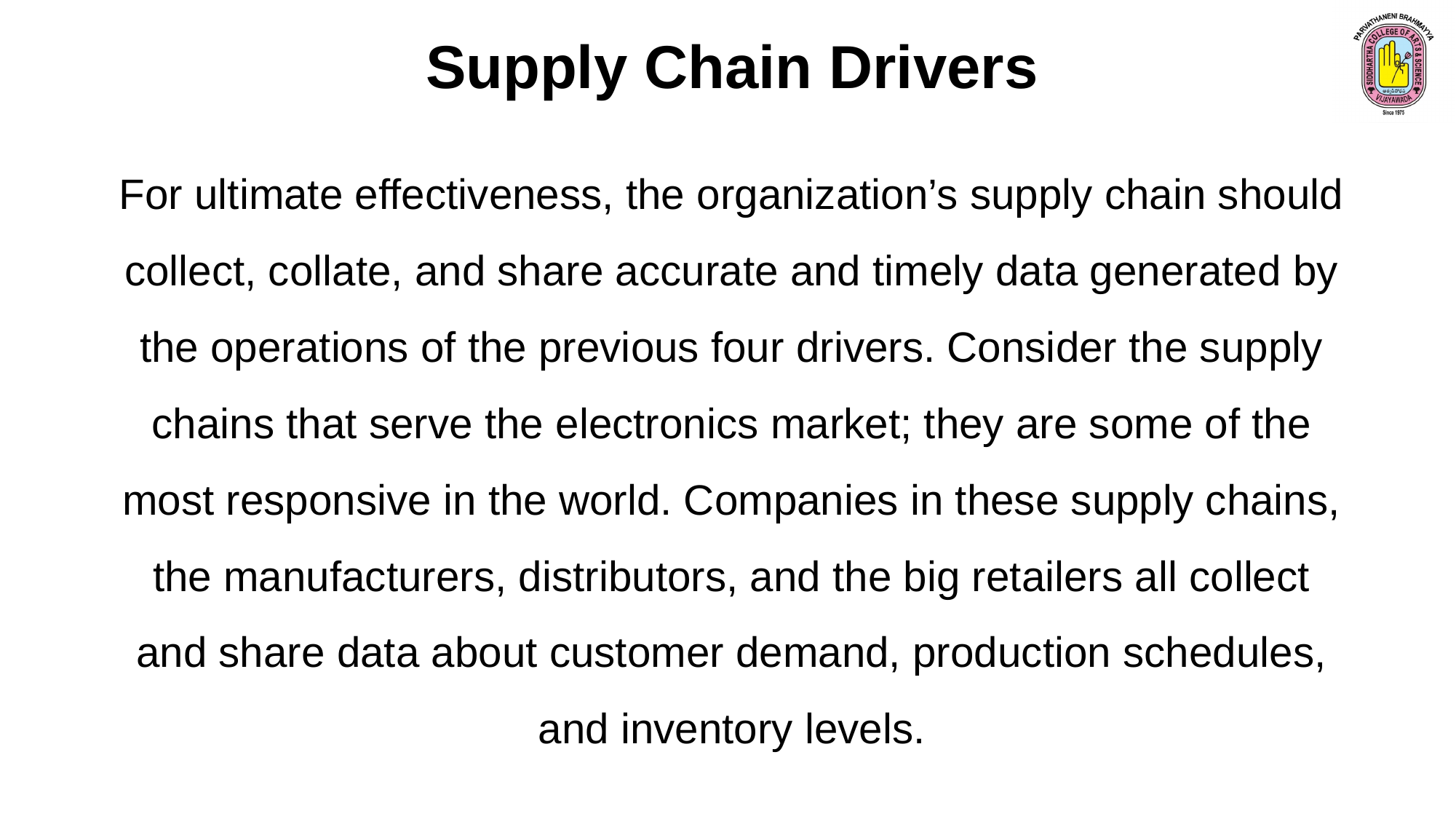

Supply Chain Drivers
For ultimate effectiveness, the organization’s supply chain should collect, collate, and share accurate and timely data generated by the operations of the previous four drivers. Consider the supply chains that serve the electronics market; they are some of the most responsive in the world. Companies in these supply chains, the manufacturers, distributors, and the big retailers all collect and share data about customer demand, production schedules, and inventory levels.